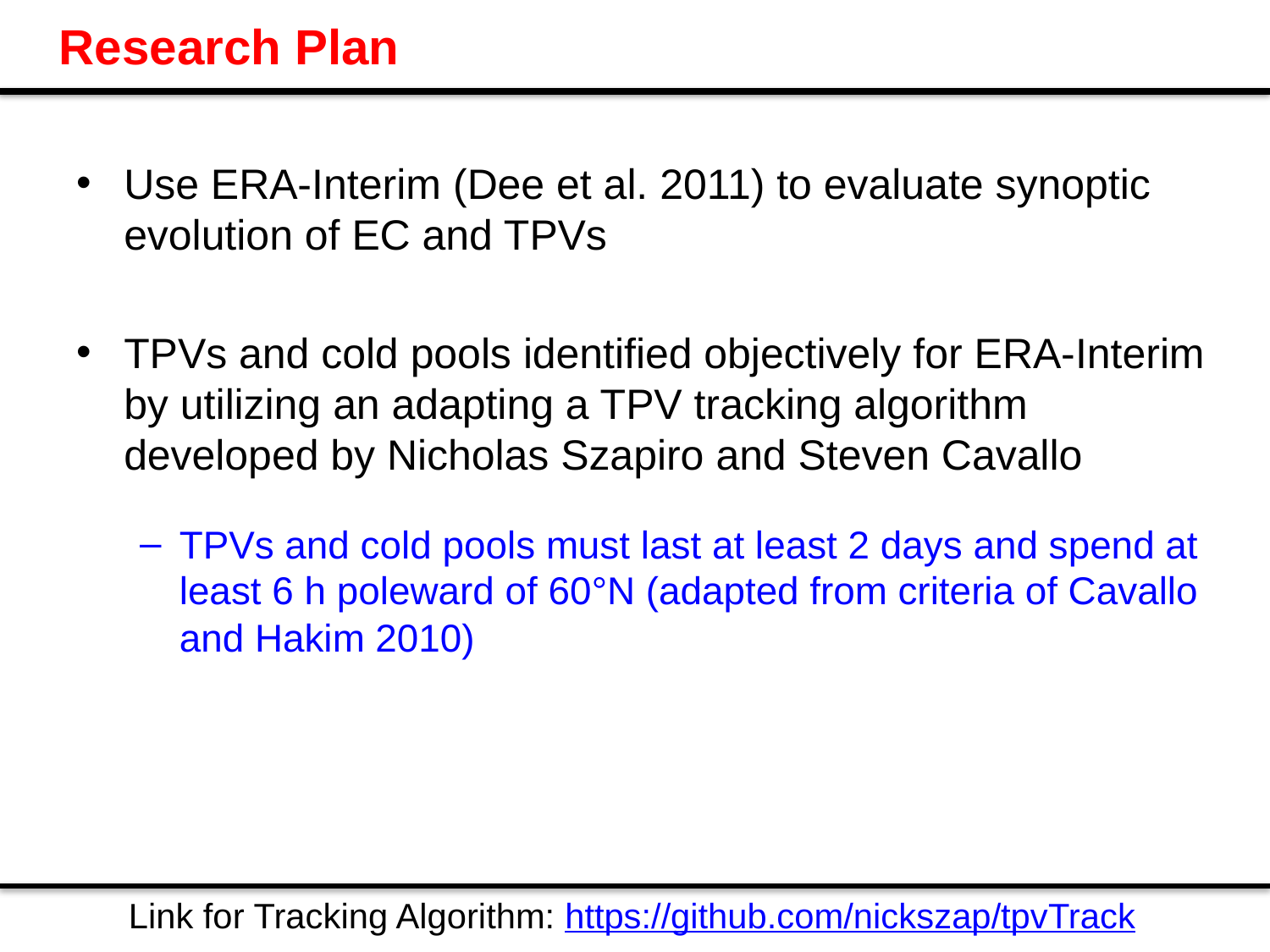

# Research Plan
Use ERA-Interim (Dee et al. 2011) to evaluate synoptic evolution of EC and TPVs

TPVs and cold pools identified objectively for ERA-Interim by utilizing an adapting a TPV tracking algorithm developed by Nicholas Szapiro and Steven Cavallo

TPVs and cold pools must last at least 2 days and spend at least 6 h poleward of 60°N (adapted from criteria of Cavallo and Hakim 2010)

Link for Tracking Algorithm: https://github.com/nickszap/tpvTrack